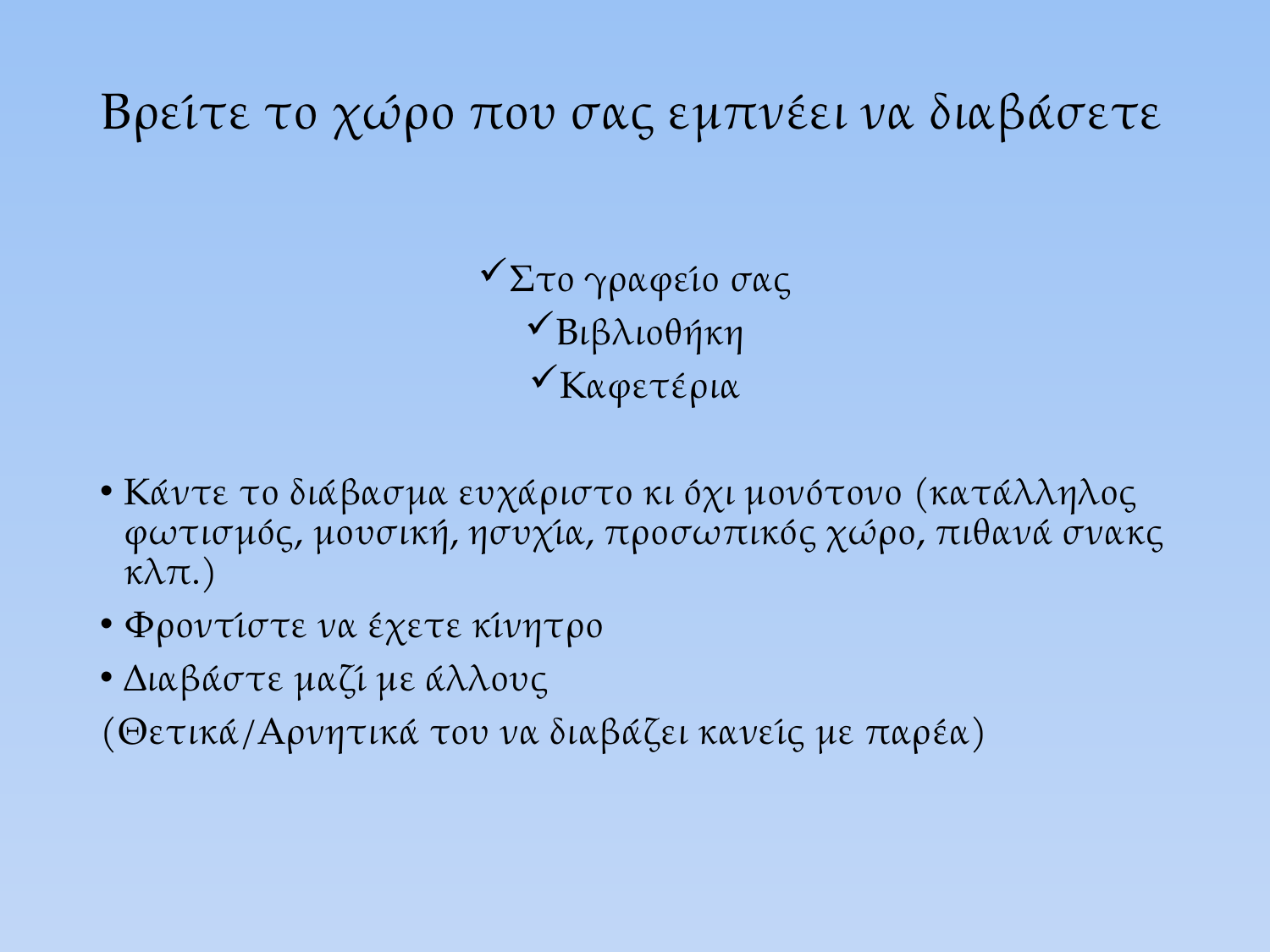

# Βρείτε το χώρο που σας εμπνέει να διαβάσετε
Στο γραφείο σας
Βιβλιοθήκη
Καφετέρια

Κάντε το διάβασμα ευχάριστο κι όχι μονότονο (κατάλληλος φωτισμός, μουσική, ησυχία, προσωπικός χώρο, πιθανά σνακς κλπ.)
Φροντίστε να έχετε κίνητρο
Διαβάστε μαζί με άλλους
(Θετικά/Αρνητικά του να διαβάζει κανείς με παρέα)